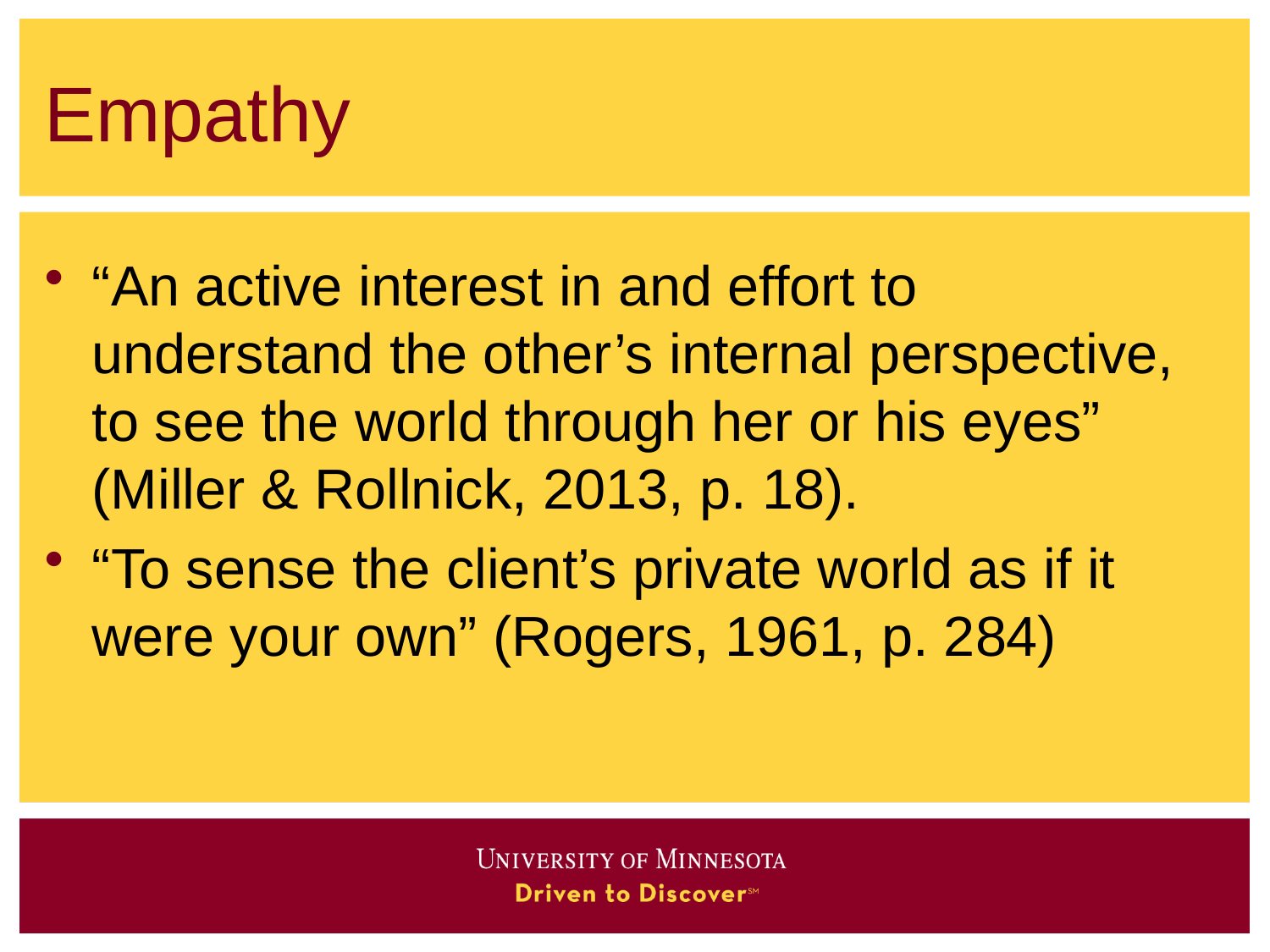

# Empathy
“An active interest in and effort to understand the other’s internal perspective, to see the world through her or his eyes” (Miller & Rollnick, 2013, p. 18).
“To sense the client’s private world as if it were your own” (Rogers, 1961, p. 284)